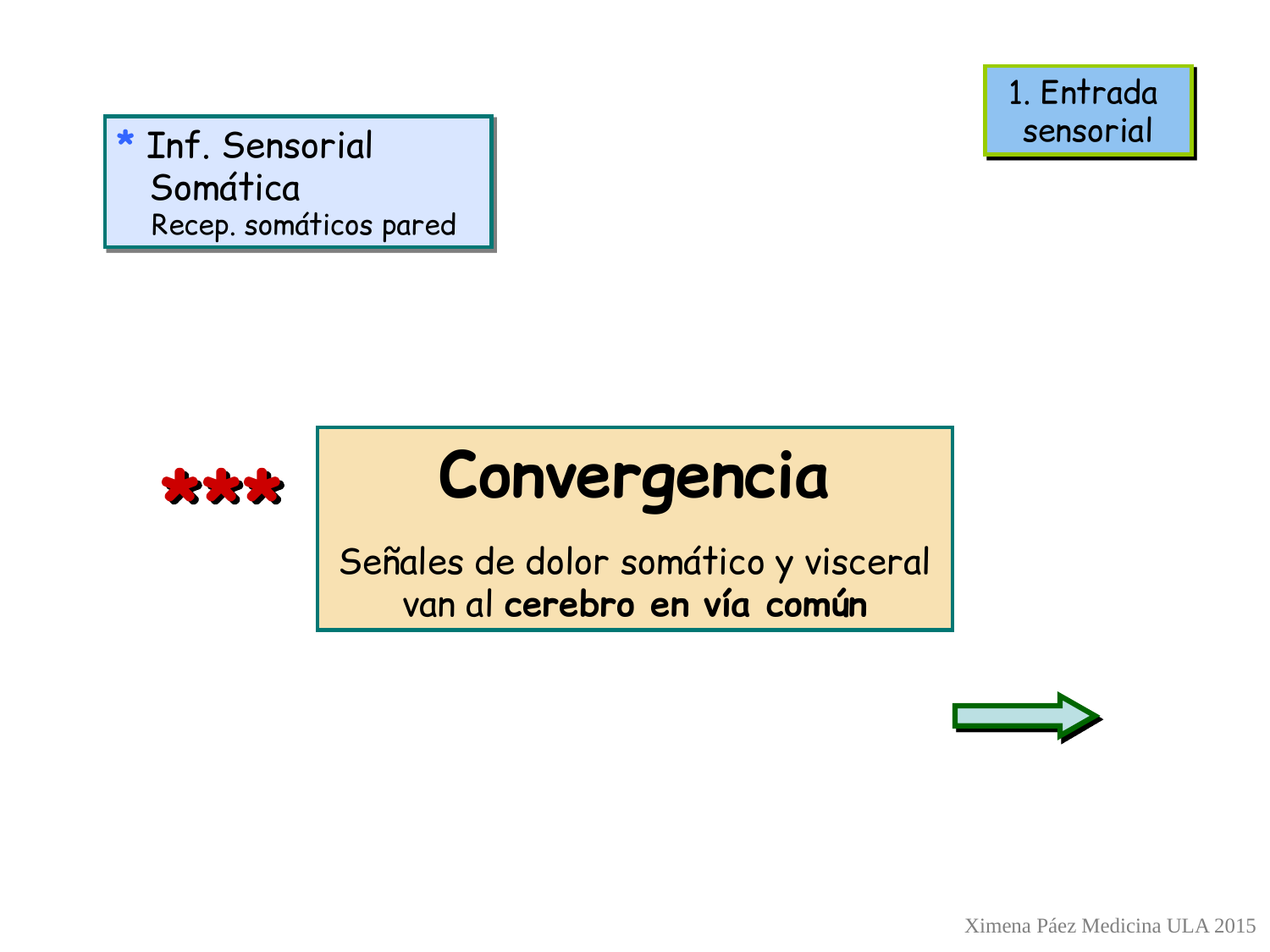

1. Entrada
sensorial
* Inf. Sensorial
   Somática
    Recep. somáticos pared
Convergencia

Señales de dolor somático y visceral van al cerebro en vía común
***

Ximena Páez Medicina ULA 2015